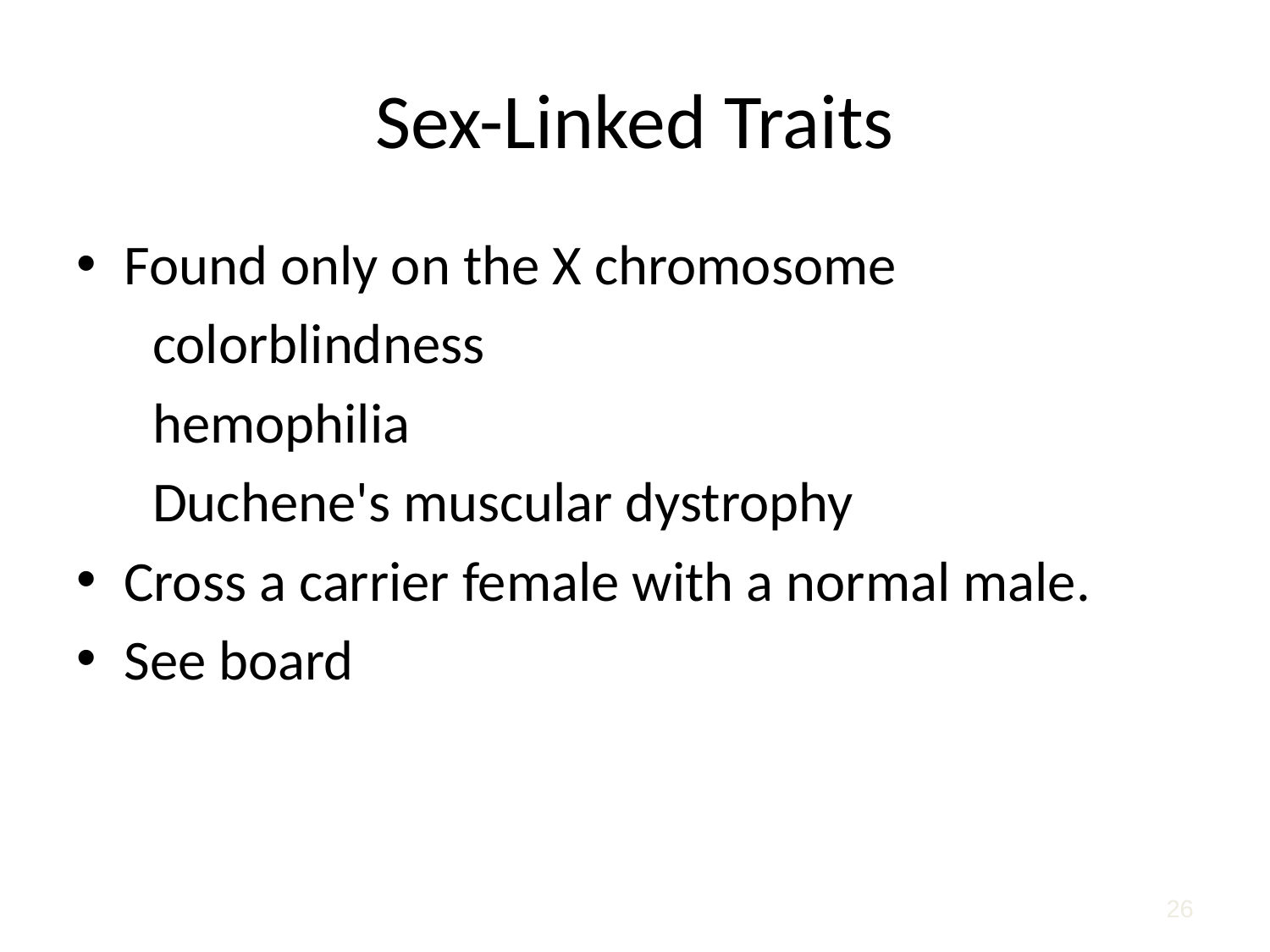

# Sex-Linked Traits
Found only on the X chromosome
      colorblindness
      hemophilia
      Duchene's muscular dystrophy
Cross a carrier female with a normal male.
See board
26